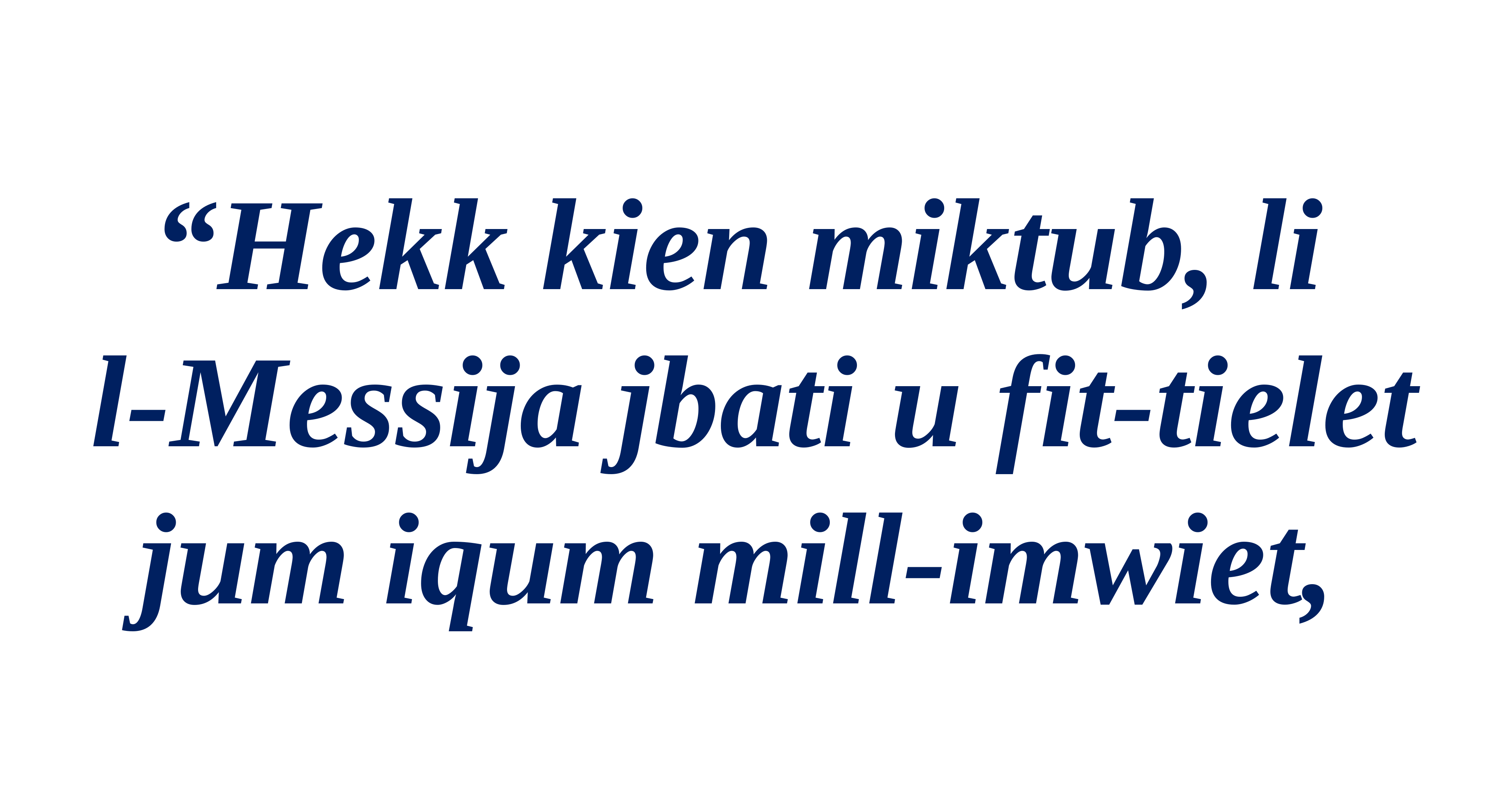

“Hekk kien miktub, li
l-Messija jbati u fit-tielet jum iqum mill-imwiet,